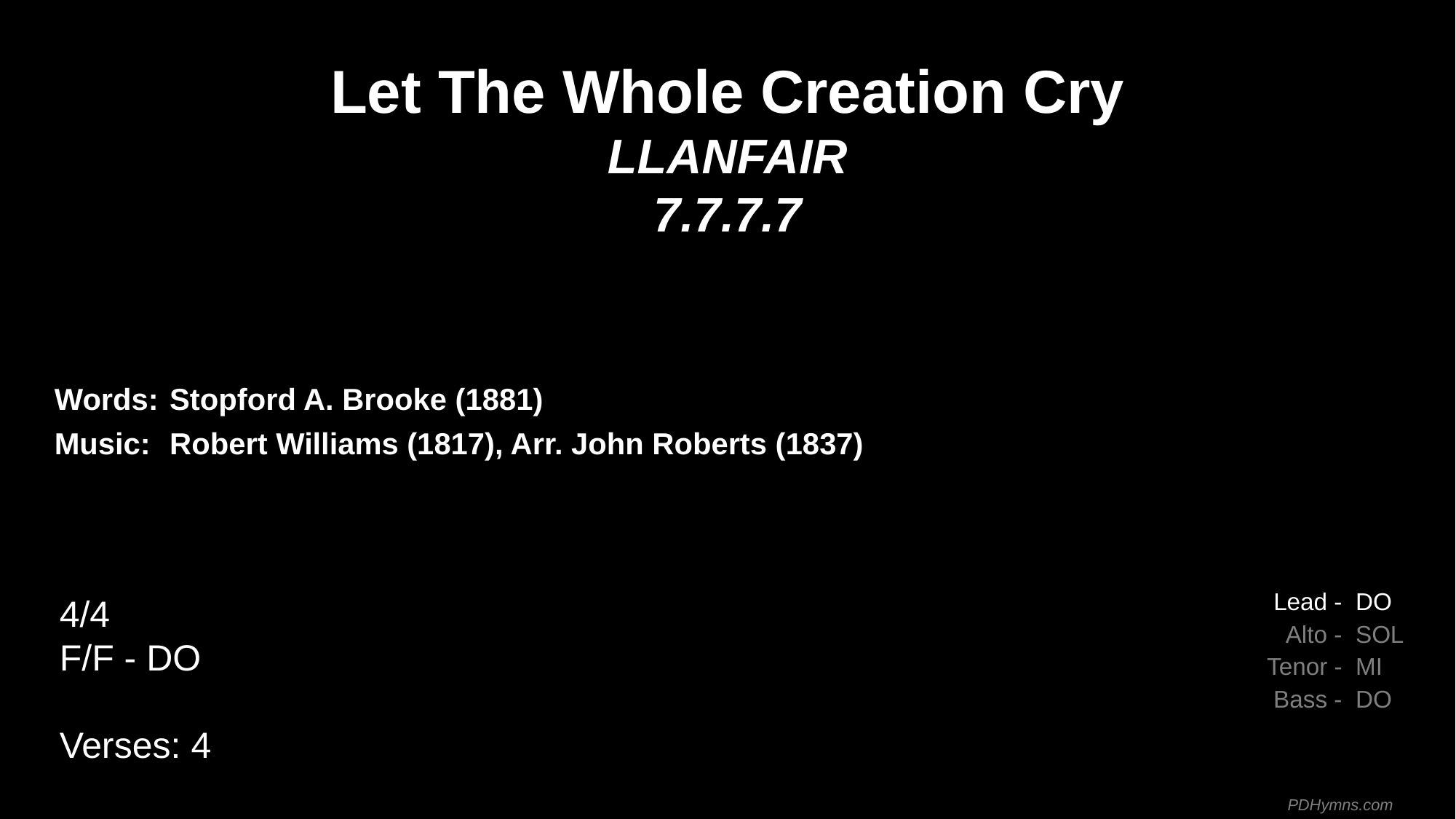

Let The Whole Creation Cry
LLANFAIR
7.7.7.7

| Words: | Stopford A. Brooke (1881) |
| --- | --- |
| Music: | Robert Williams (1817), Arr. John Roberts (1837) |
|  |  |
|  |  |
4/4
F/F - DO

Verses: 4
| Lead - | DO |
| --- | --- |
| Alto - | SOL |
| Tenor - | MI |
| Bass - | DO |
PDHymns.com